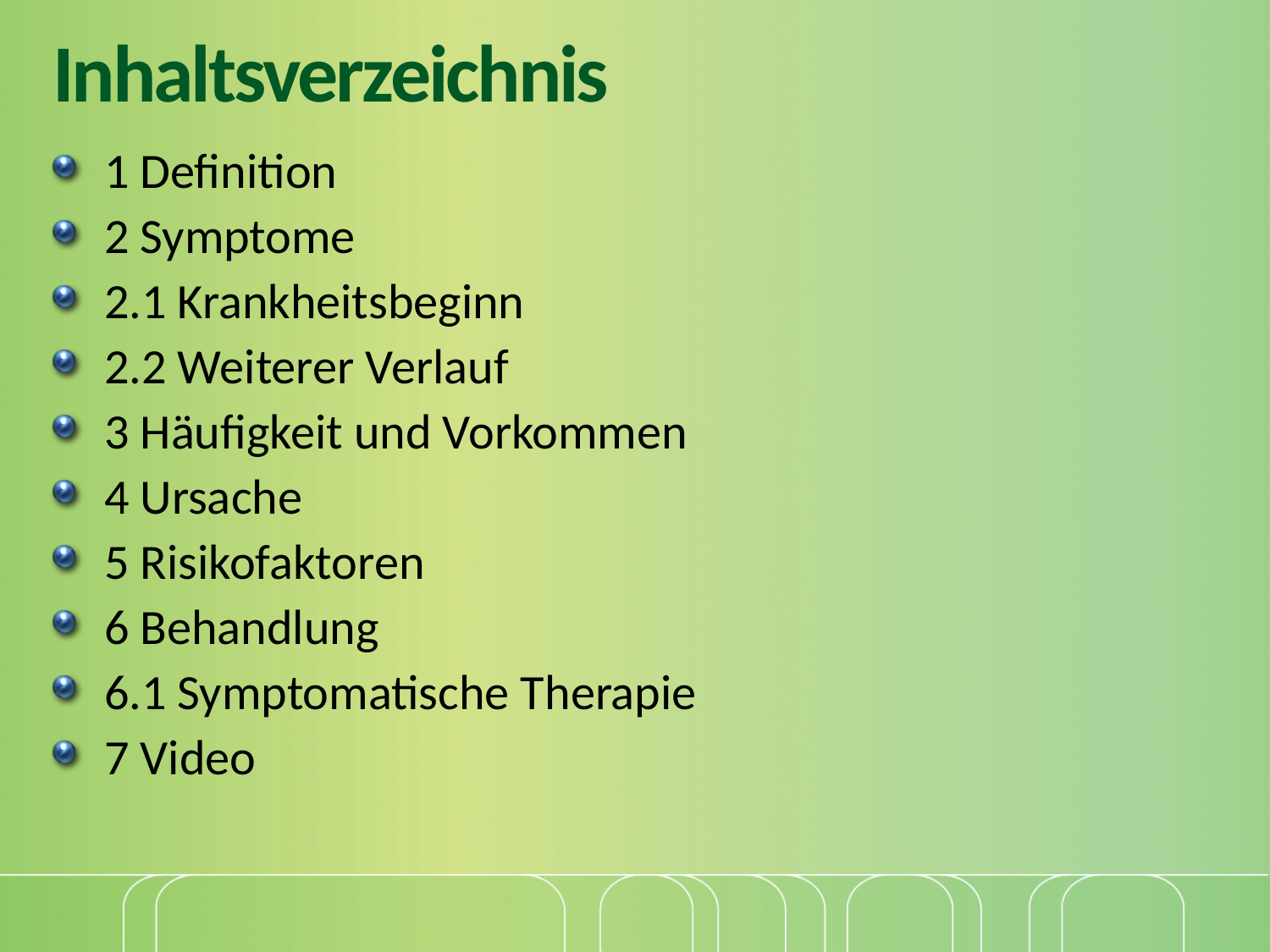

# Inhaltsverzeichnis
1 Definition
2 Symptome
2.1 Krankheitsbeginn
2.2 Weiterer Verlauf
3 Häufigkeit und Vorkommen
4 Ursache
5 Risikofaktoren
6 Behandlung
6.1 Symptomatische Therapie
7 Video